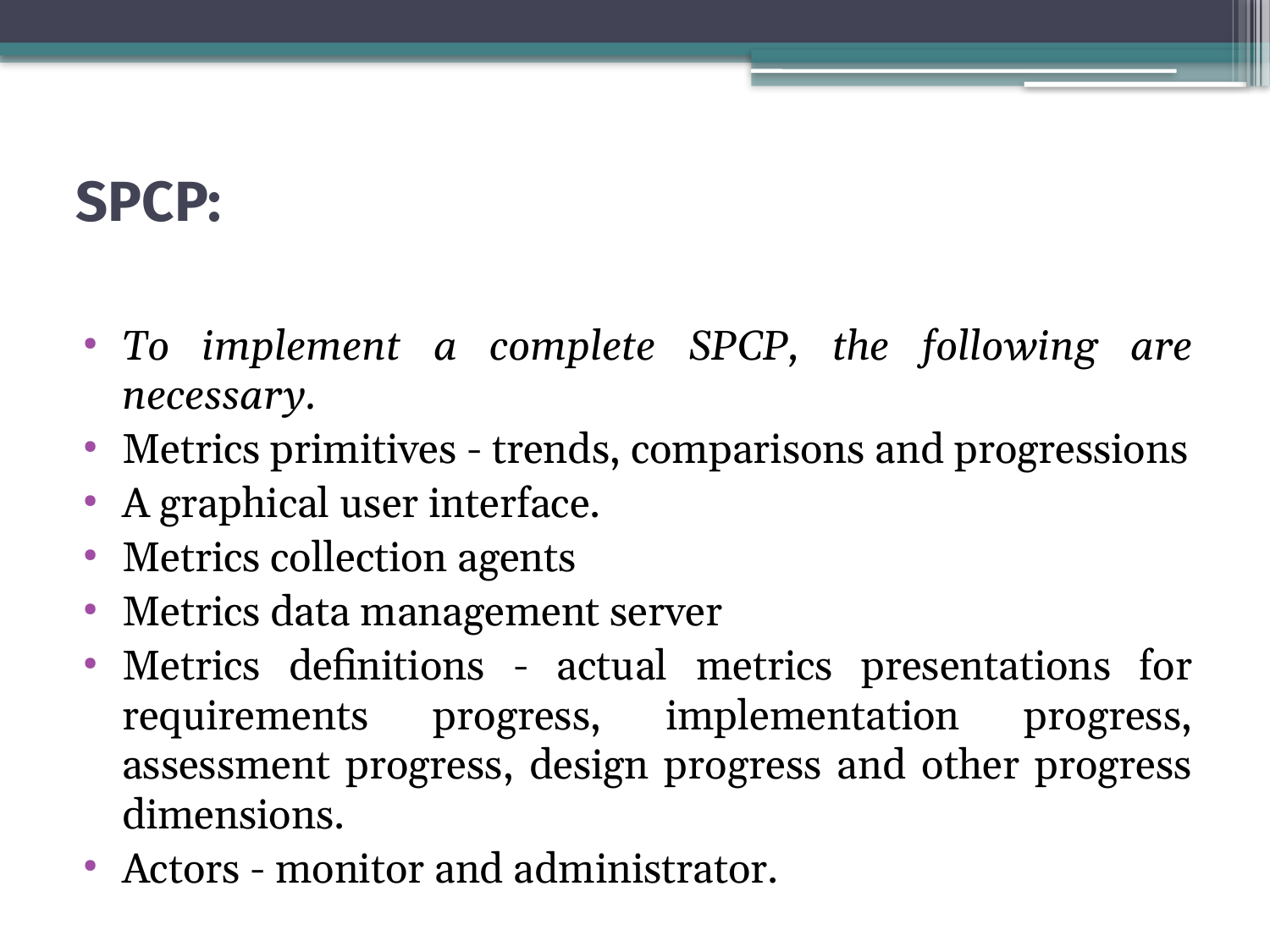

# SPCP:
To implement a complete SPCP, the following are necessary.
Metrics primitives - trends, comparisons and progressions
A graphical user interface.
Metrics collection agents
Metrics data management server
Metrics definitions - actual metrics presentations for requirements progress, implementation progress, assessment progress, design progress and other progress dimensions.
Actors - monitor and administrator.